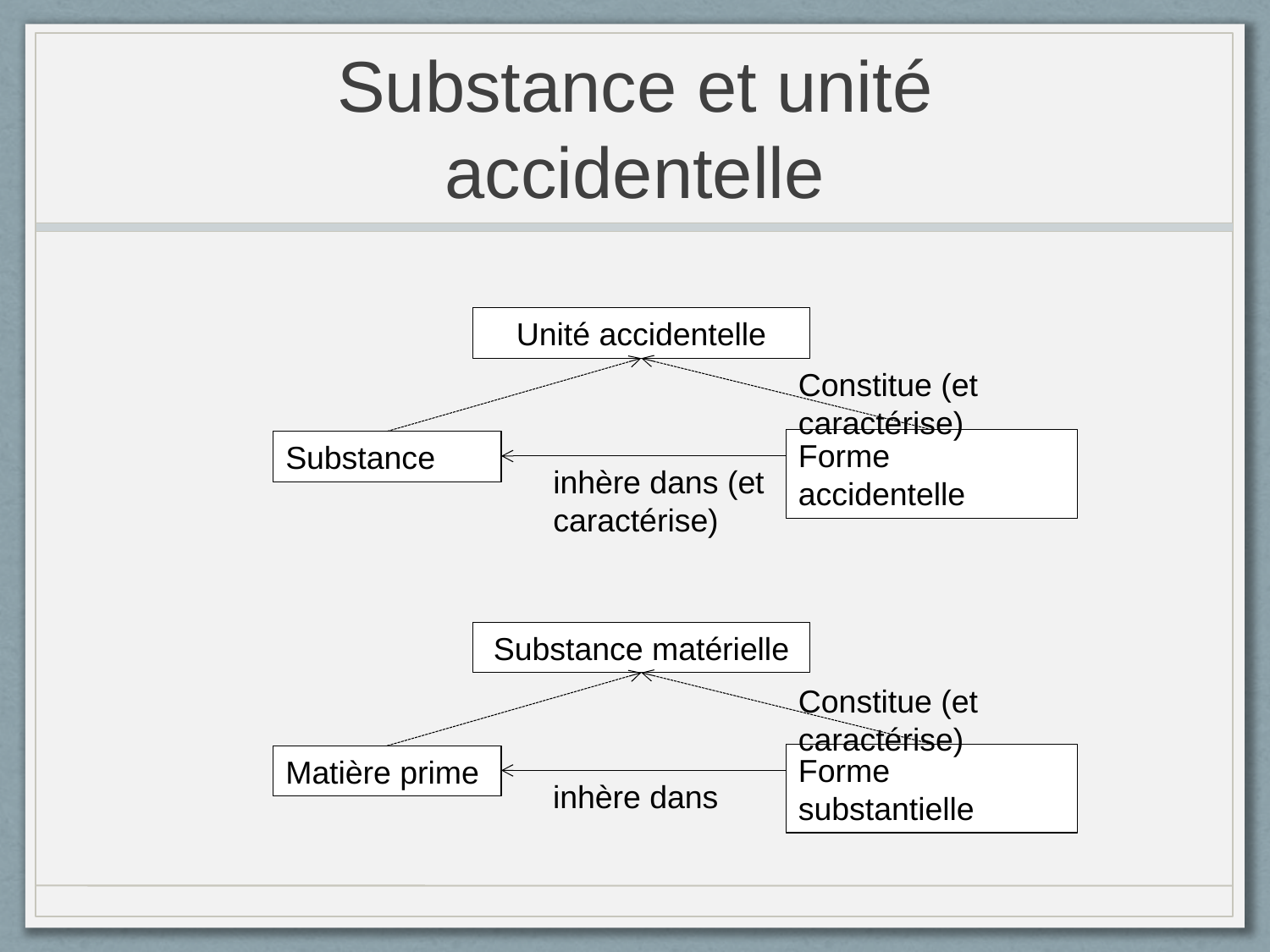

# Substance et unité accidentelle

Unité accidentelle
Constitue (et caractérise)
Forme accidentelle
Substance
inhère dans (et caractérise)
Substance matérielle
Constitue (et caractérise)
Forme substantielle
Matière prime
inhère dans